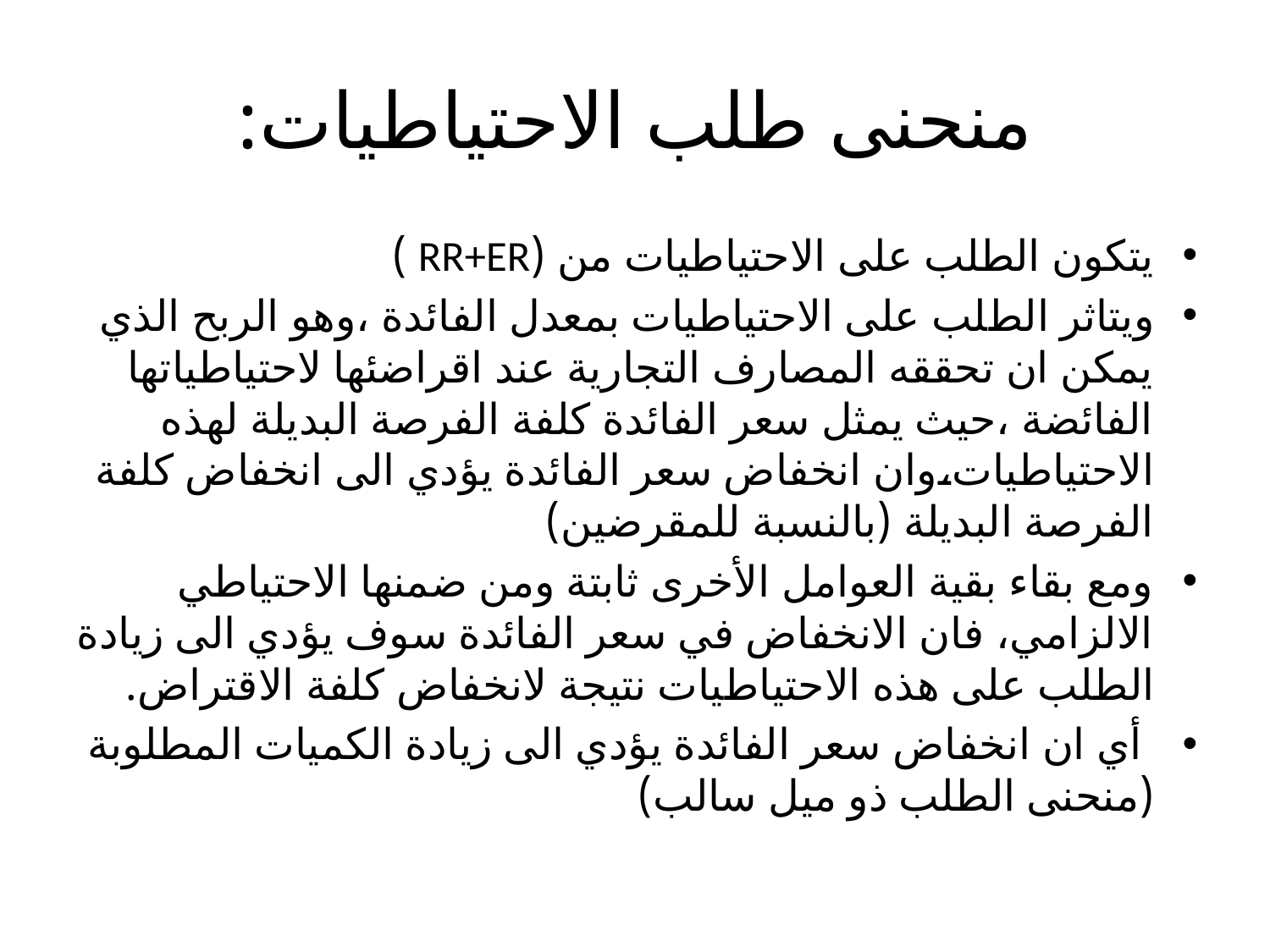

# منحنى طلب الاحتياطيات:
يتكون الطلب على الاحتياطيات من (RR+ER )
ويتاثر الطلب على الاحتياطيات بمعدل الفائدة ،وهو الربح الذي يمكن ان تحققه المصارف التجارية عند اقراضئها لاحتياطياتها الفائضة ،حيث يمثل سعر الفائدة كلفة الفرصة البديلة لهذه الاحتياطيات،وان انخفاض سعر الفائدة يؤدي الى انخفاض كلفة الفرصة البديلة (بالنسبة للمقرضين)
ومع بقاء بقية العوامل الأخرى ثابتة ومن ضمنها الاحتياطي الالزامي، فان الانخفاض في سعر الفائدة سوف يؤدي الى زيادة الطلب على هذه الاحتياطيات نتيجة لانخفاض كلفة الاقتراض.
 أي ان انخفاض سعر الفائدة يؤدي الى زيادة الكميات المطلوبة (منحنى الطلب ذو ميل سالب)